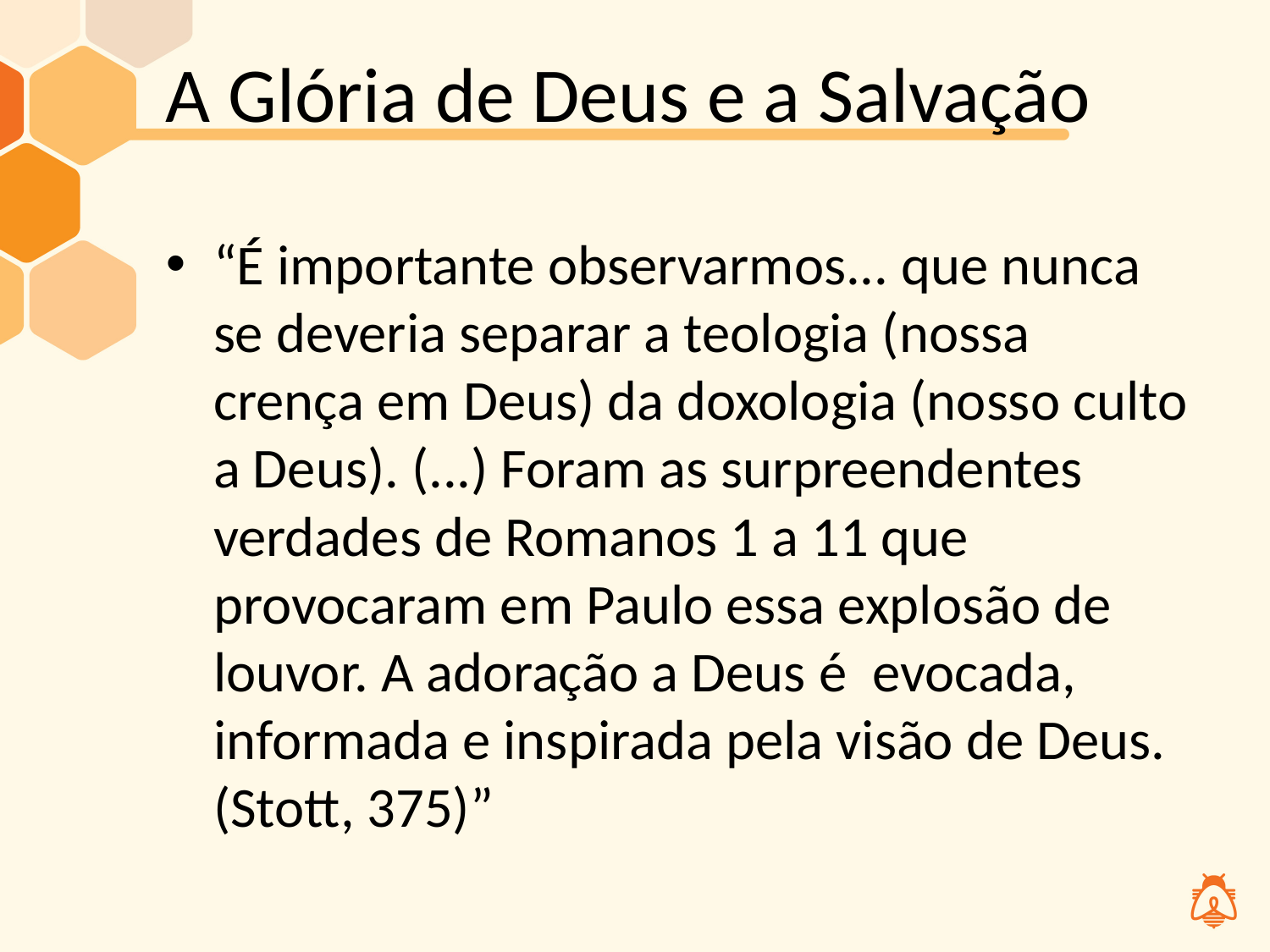

# A Glória de Deus e a Salvação
“É importante observarmos... que nunca se deveria separar a teologia (nossa crença em Deus) da doxologia (nosso culto a Deus). (...) Foram as surpreendentes verdades de Romanos 1 a 11 que provocaram em Paulo essa explosão de louvor. A adoração a Deus é  evocada, informada e inspirada pela visão de Deus. (Stott, 375)”